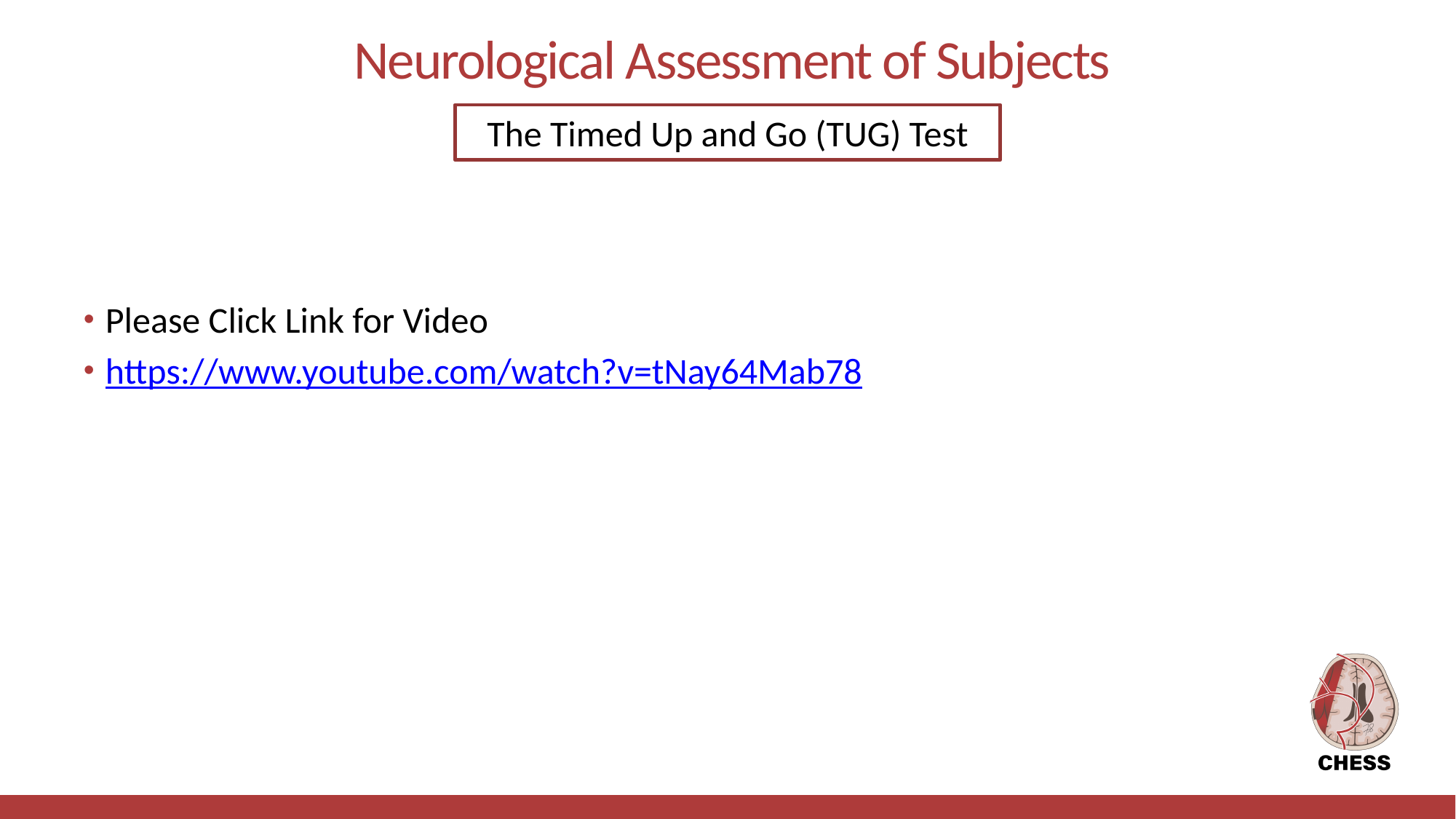

# Neurological Assessment of Subjects
The Timed Up and Go (TUG) Test
Please Click Link for Video
https://www.youtube.com/watch?v=tNay64Mab78